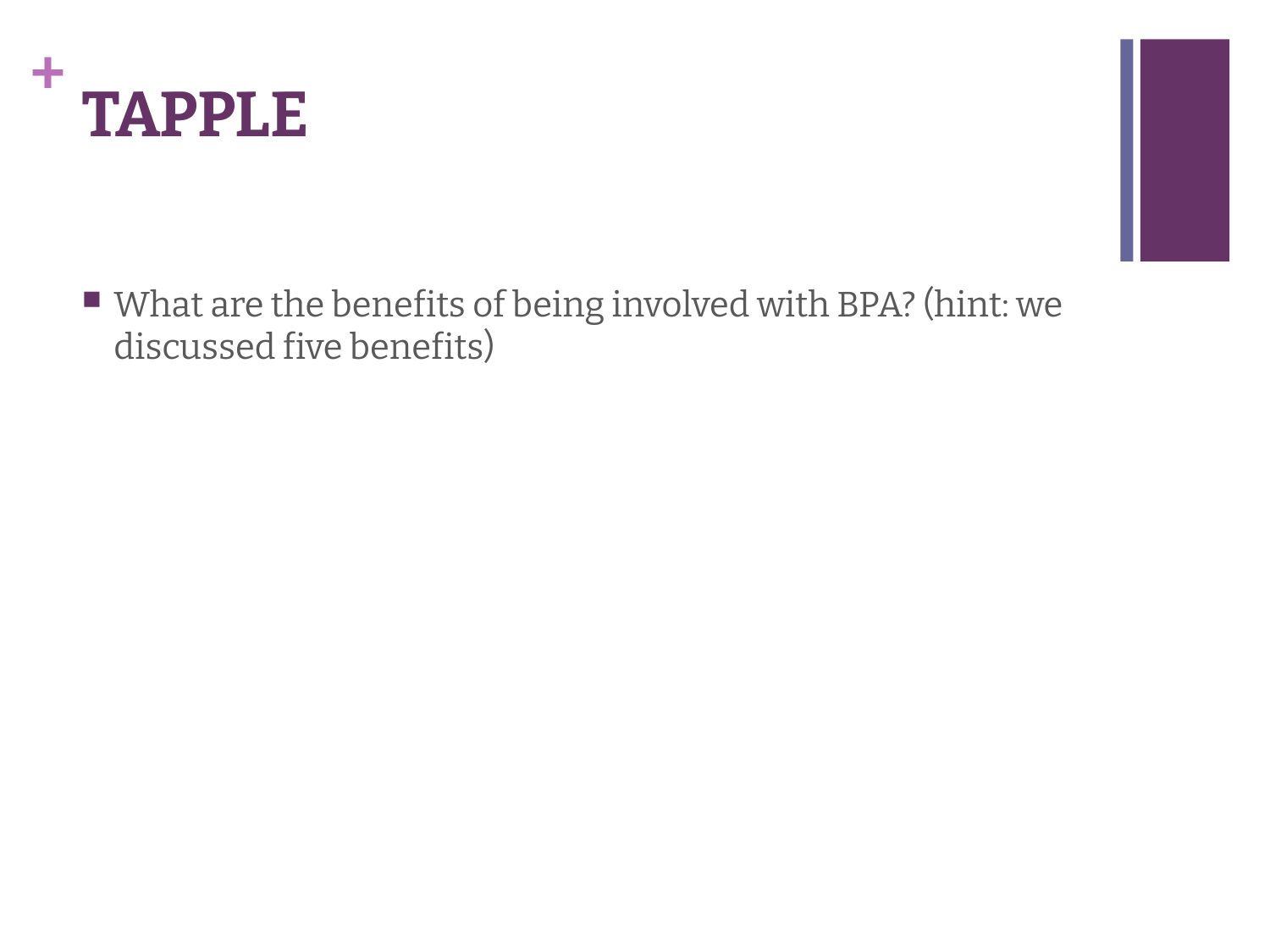

# TAPPLE
What are the benefits of being involved with BPA? (hint: we discussed five benefits)